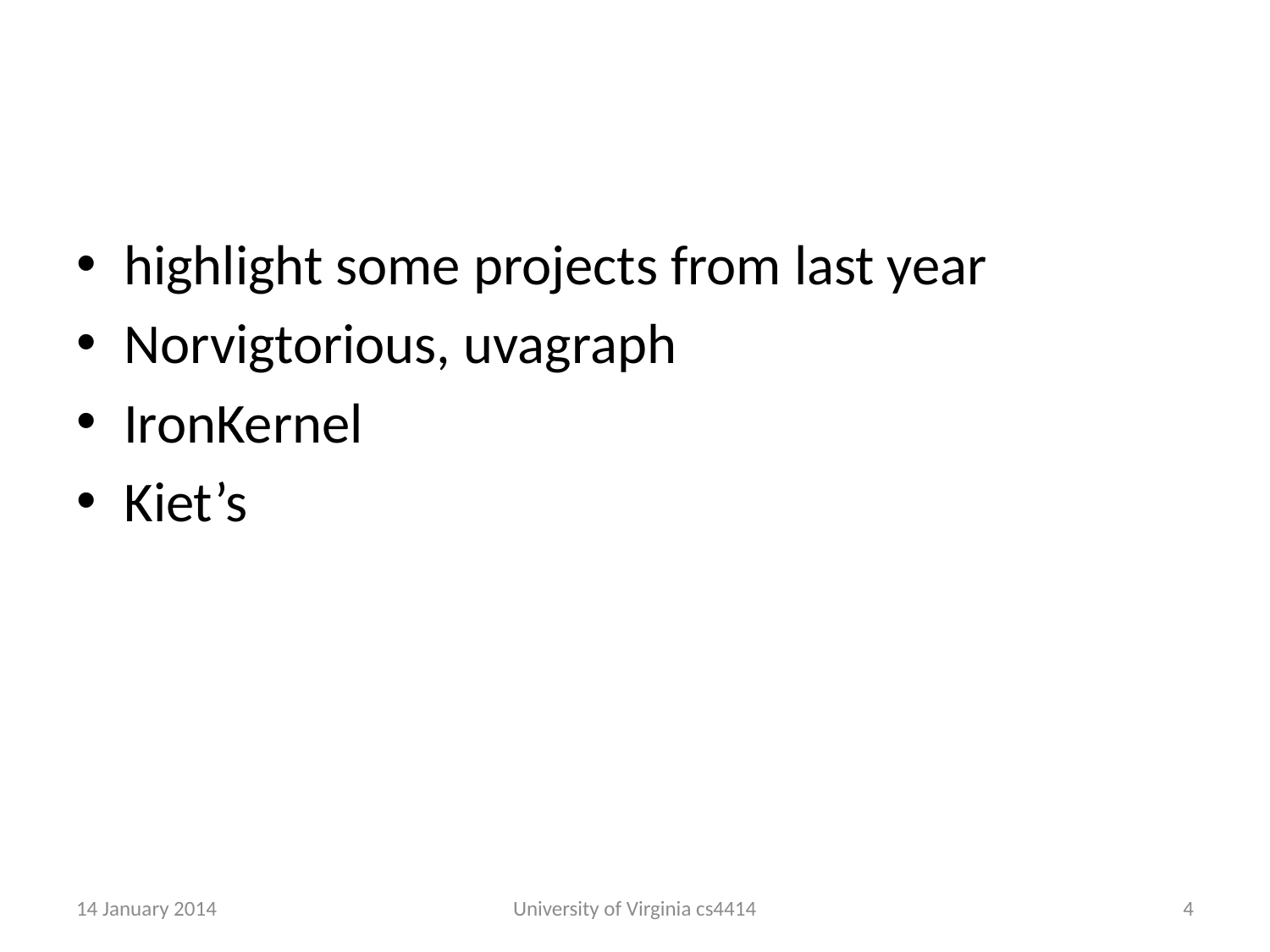

#
highlight some projects from last year
Norvigtorious, uvagraph
IronKernel
Kiet’s
14 January 2014
University of Virginia cs4414
4